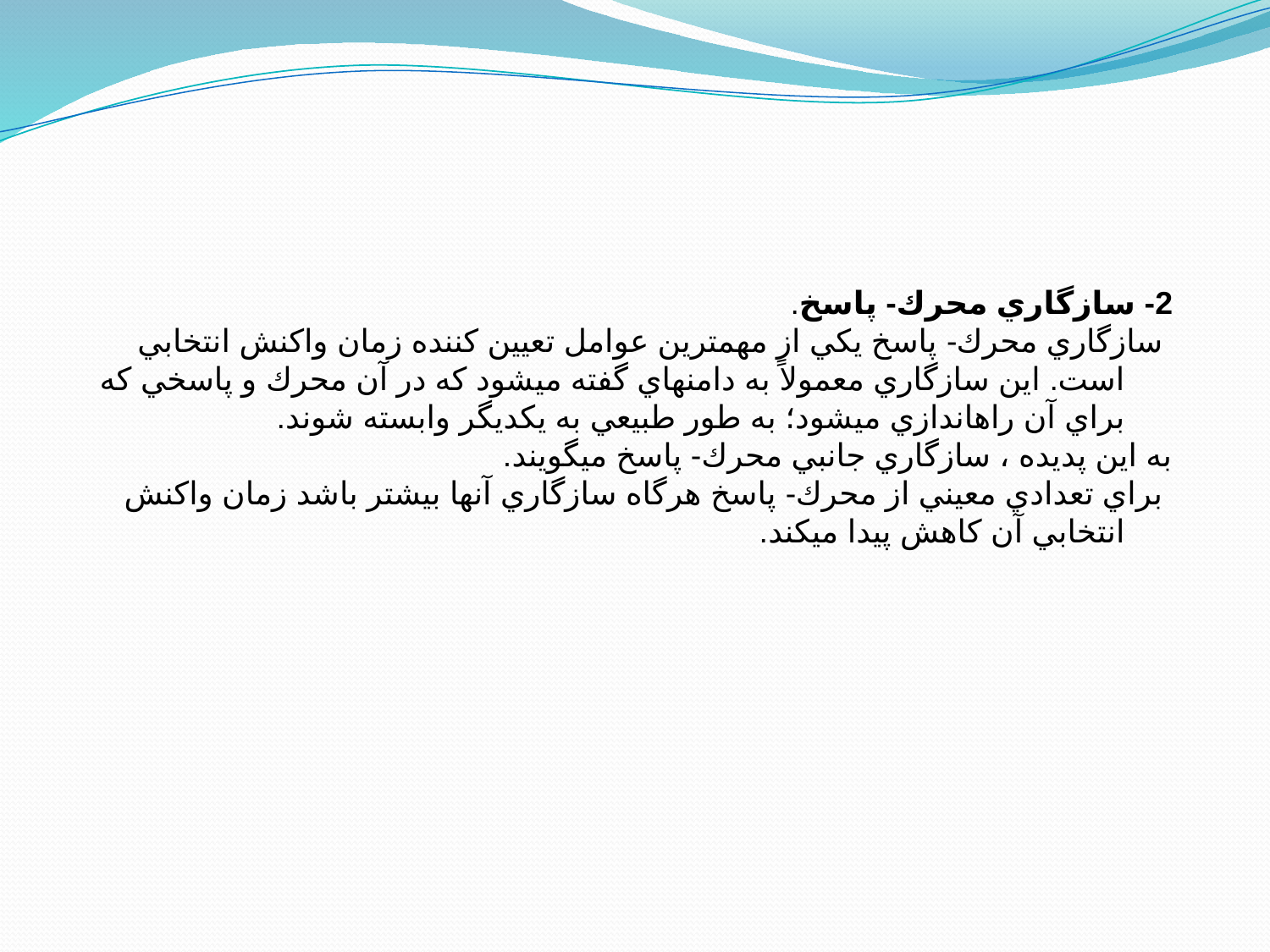

2- سازگاري محرك- پاسخ.
 سازگاري محرك- پاسخ يكي از مهمترين عوامل تعيين كننده زمان واكنش انتخابي است. اين سازگاري معمولاً به دامنه­اي گفته مي‎شود كه در آن محرك و پاسخي كه براي آن راه­اندازي مي‎شود؛ به طور طبيعي به يكديگر وابسته شوند.
به اين پديده ، سازگاري جانبي محرك- پاسخ مي­گويند.
 براي تعدادي معيني از محرك- پاسخ هرگاه سازگاري آنها بيشتر باشد زمان واكنش انتخابي آن كاهش پيدا مي‎كند.